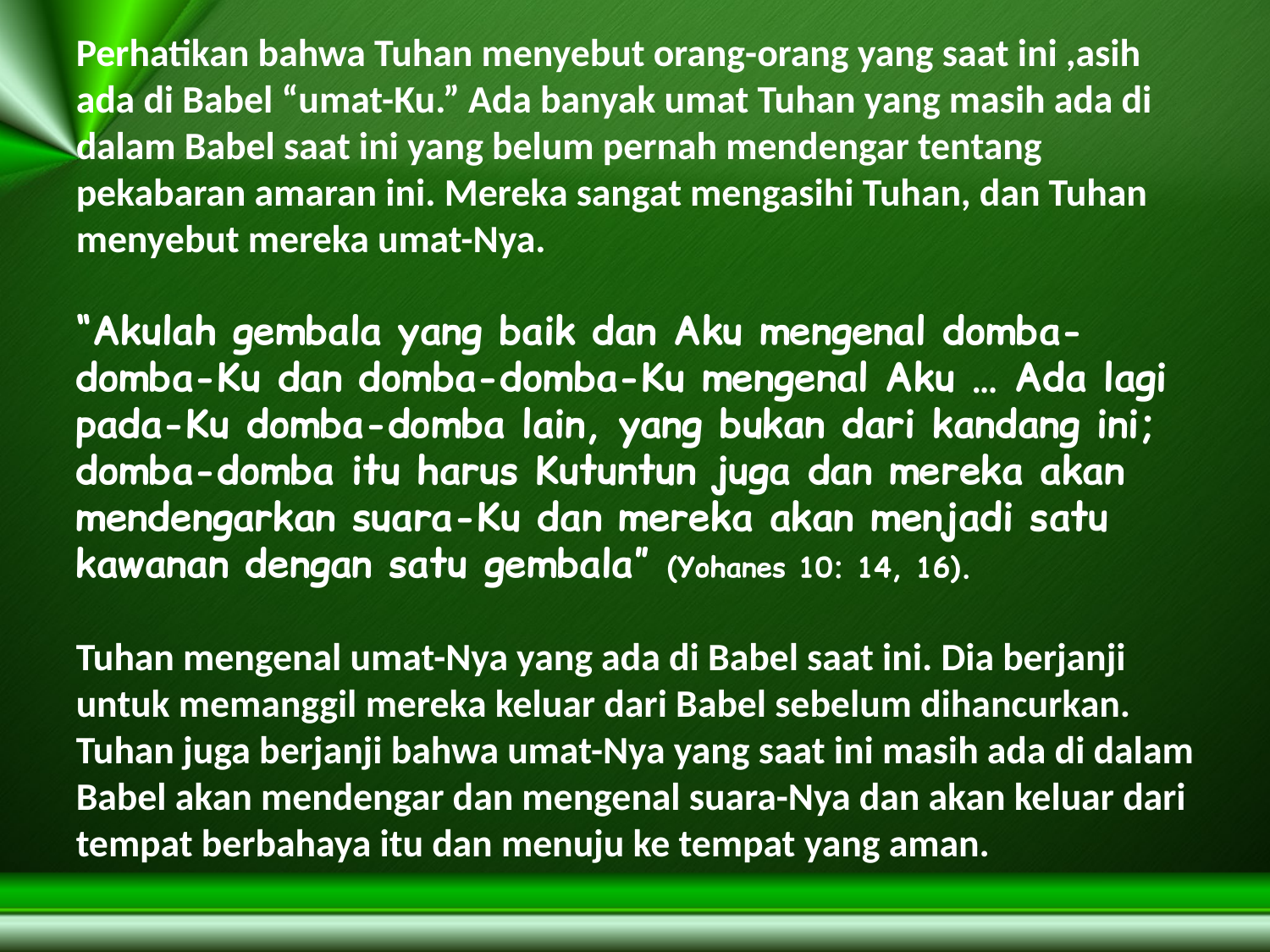

Perhatikan bahwa Tuhan menyebut orang-orang yang saat ini ,asih ada di Babel “umat-Ku.” Ada banyak umat Tuhan yang masih ada di dalam Babel saat ini yang belum pernah mendengar tentang pekabaran amaran ini. Mereka sangat mengasihi Tuhan, dan Tuhan menyebut mereka umat-Nya.

“Akulah gembala yang baik dan Aku mengenal domba-domba-Ku dan domba-domba-Ku mengenal Aku … Ada lagi pada-Ku domba-domba lain, yang bukan dari kandang ini; domba-domba itu harus Kutuntun juga dan mereka akan mendengarkan suara-Ku dan mereka akan menjadi satu kawanan dengan satu gembala” (Yohanes 10: 14, 16).

Tuhan mengenal umat-Nya yang ada di Babel saat ini. Dia berjanji untuk memanggil mereka keluar dari Babel sebelum dihancurkan. Tuhan juga berjanji bahwa umat-Nya yang saat ini masih ada di dalam Babel akan mendengar dan mengenal suara-Nya dan akan keluar dari tempat berbahaya itu dan menuju ke tempat yang aman.